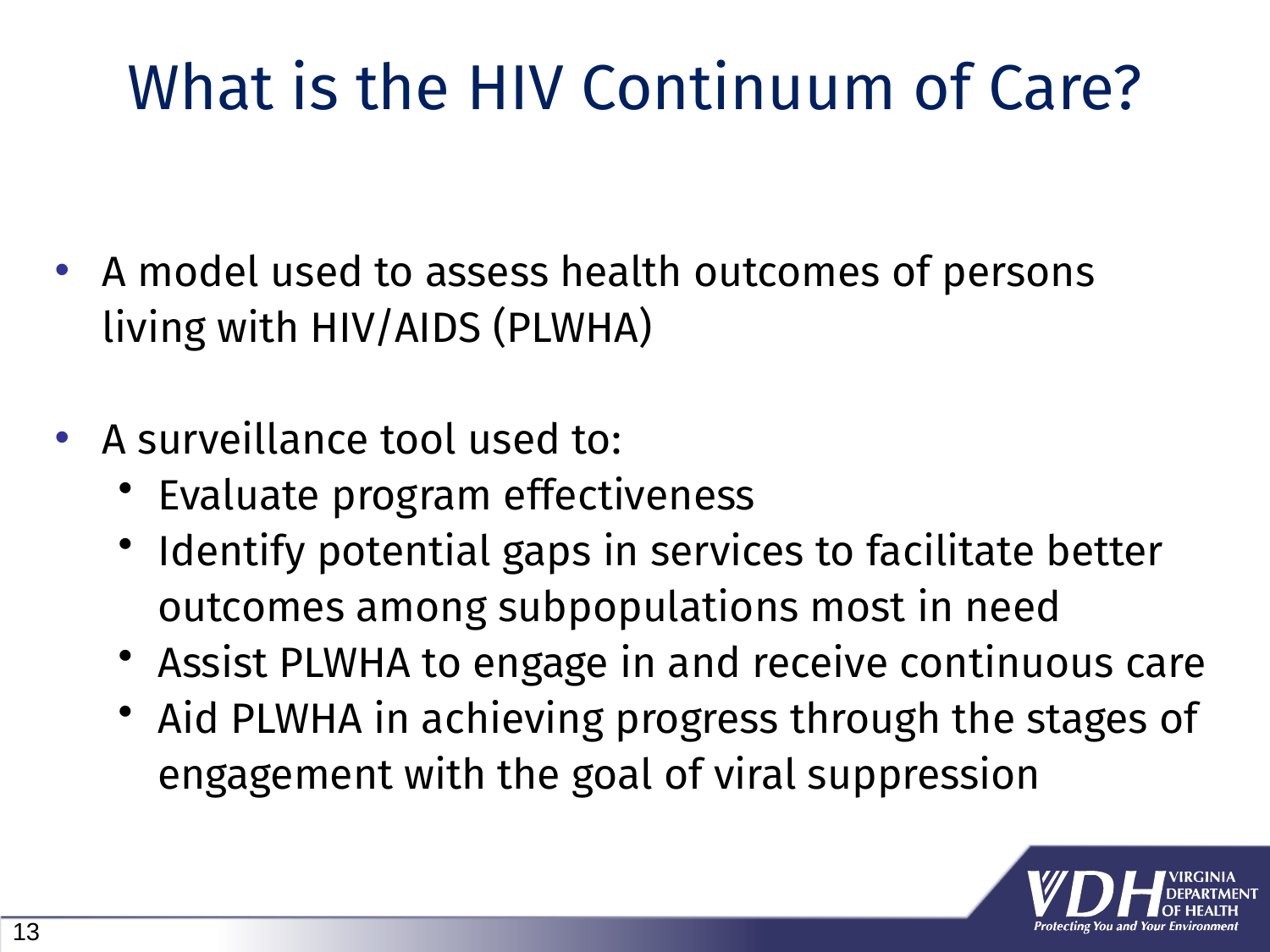

What is the HIV Continuum of Care?
A model used to assess health outcomes of persons living with HIV/AIDS (PLWHA)

A surveillance tool used to:
Evaluate program effectiveness
Identify potential gaps in services to facilitate better outcomes among subpopulations most in need
Assist PLWHA to engage in and receive continuous care
Aid PLWHA in achieving progress through the stages of engagement with the goal of viral suppression